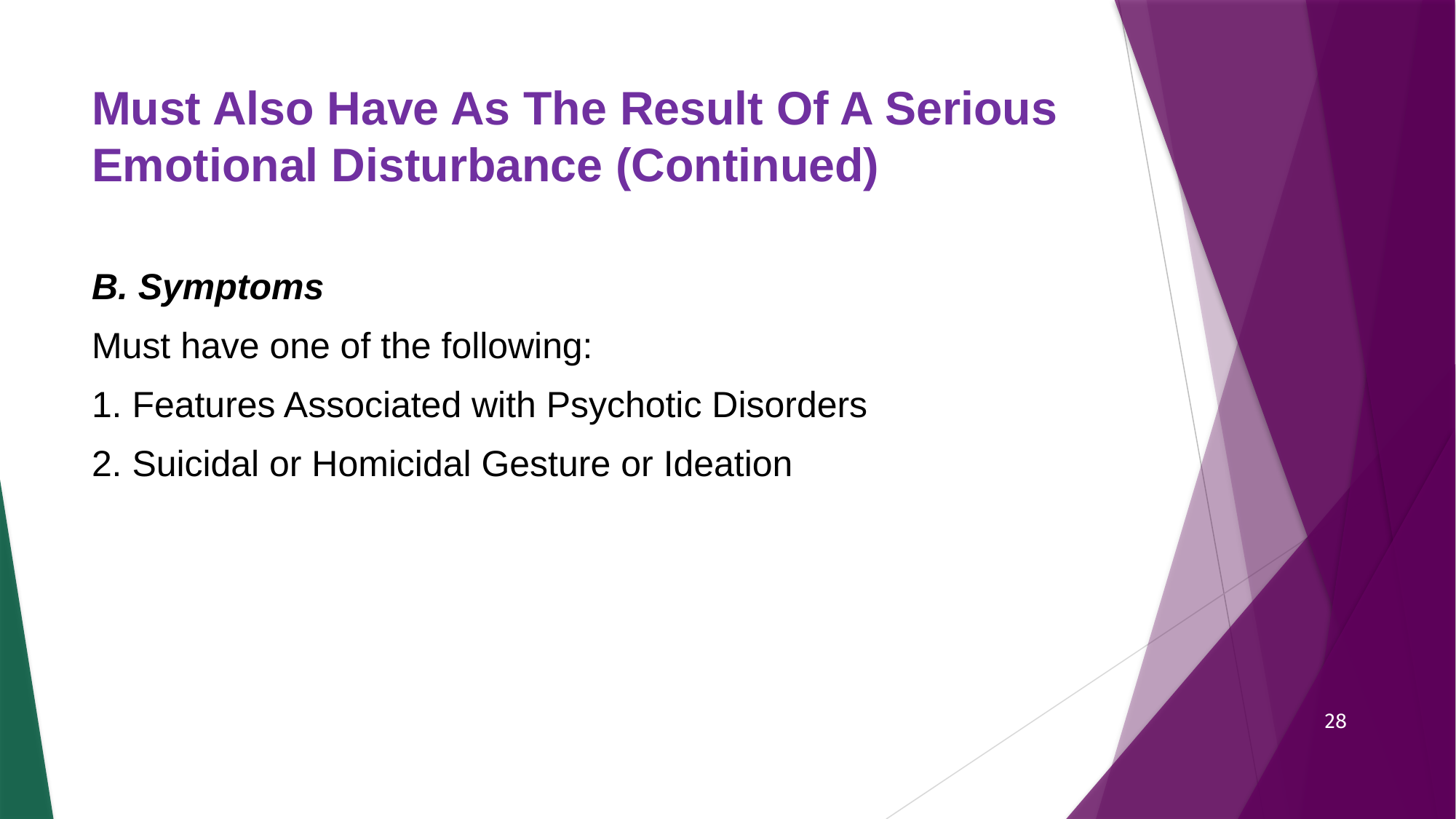

# Must Also Have As The Result Of A Serious Emotional Disturbance (Continued)
B. Symptoms
Must have one of the following:
1. Features Associated with Psychotic Disorders
2. Suicidal or Homicidal Gesture or Ideation

28